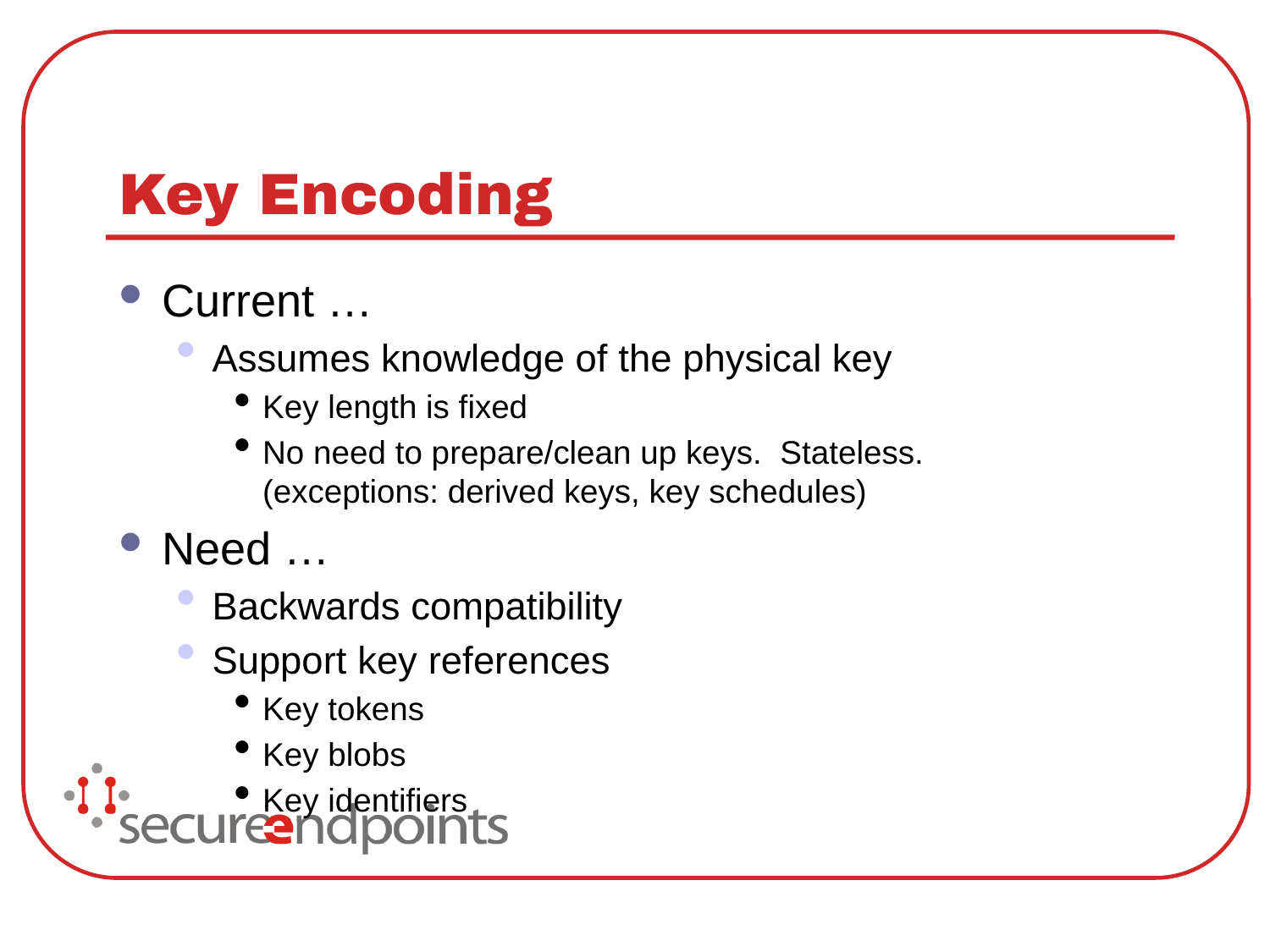

# Key Encoding
Current …
Assumes knowledge of the physical key
Key length is fixed
No need to prepare/clean up keys.  Stateless.
(exceptions: derived keys, key schedules)
Need …
Backwards compatibility
Support key references
Key tokens
Key blobs
Key identifiers